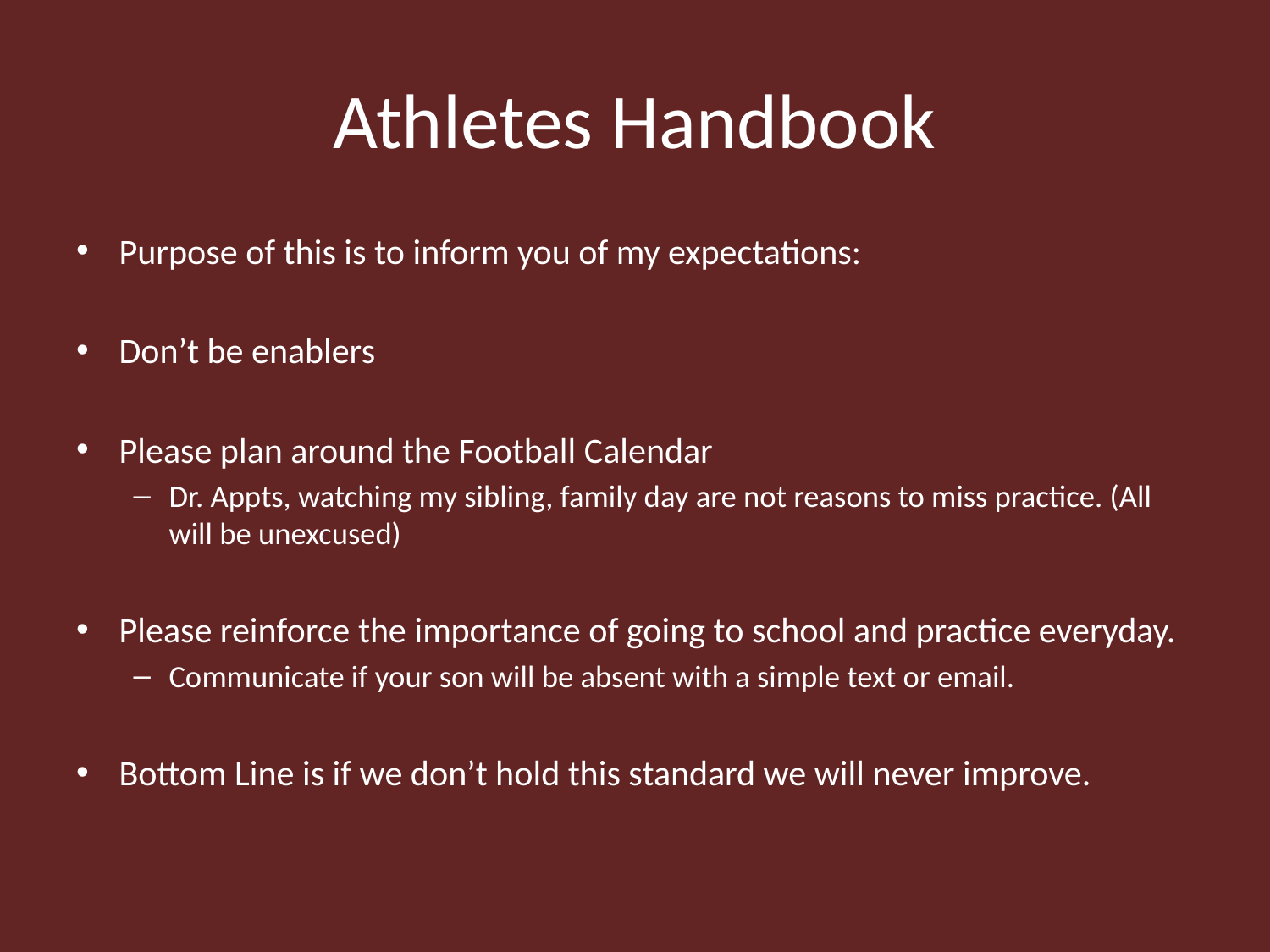

# Athletes Handbook
Purpose of this is to inform you of my expectations:

Don’t be enablers

Please plan around the Football Calendar
Dr. Appts, watching my sibling, family day are not reasons to miss practice. (All will be unexcused)

Please reinforce the importance of going to school and practice everyday.
Communicate if your son will be absent with a simple text or email.

Bottom Line is if we don’t hold this standard we will never improve.